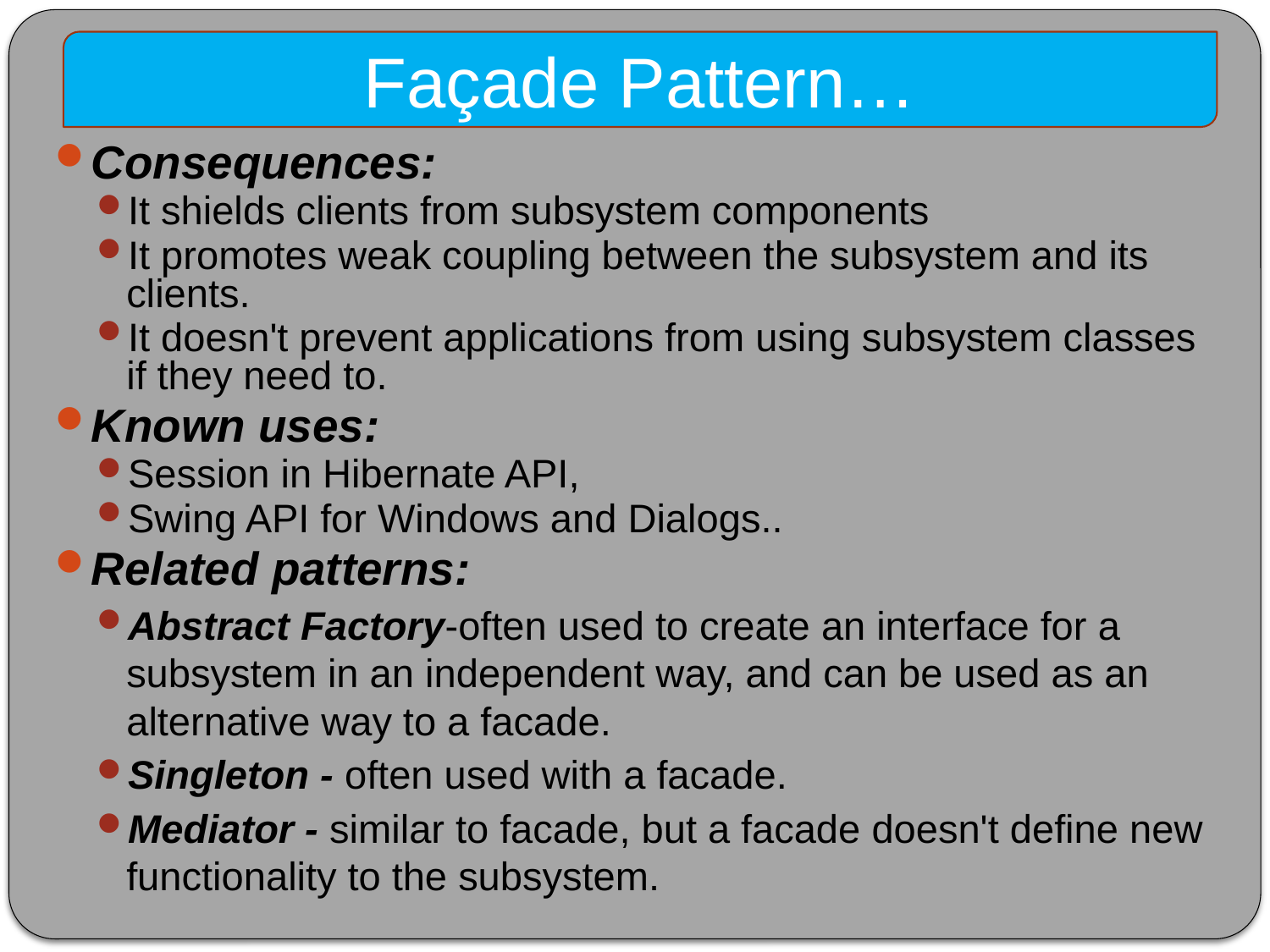

Façade Pattern…
Consequences:
It shields clients from subsystem components
It promotes weak coupling between the subsystem and its clients.
It doesn't prevent applications from using subsystem classes if they need to.
Known uses:
Session in Hibernate API,
Swing API for Windows and Dialogs..
Related patterns:
Abstract Factory-often used to create an interface for a subsystem in an independent way, and can be used as an alternative way to a facade.
Singleton - often used with a facade.
Mediator - similar to facade, but a facade doesn't define new functionality to the subsystem.